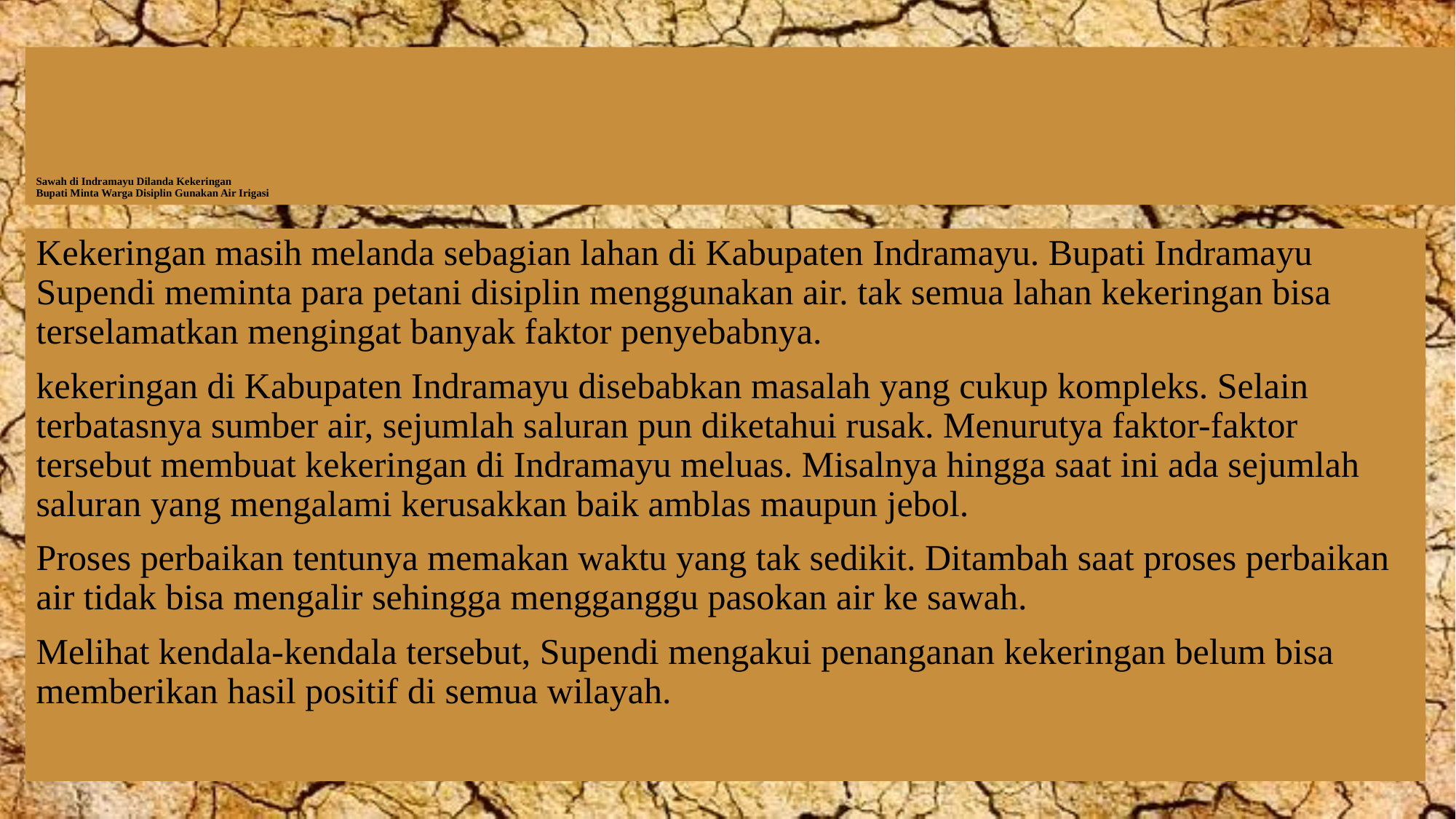

# Sawah di Indramayu Dilanda Kekeringan Bupati Minta Warga Disiplin Gunakan Air Irigasi
Kekeringan masih melanda sebagian lahan di Kabupaten Indramayu. Bupati Indramayu Supendi meminta para petani disiplin menggunakan air. tak semua lahan kekeringan bisa terselamatkan mengingat banyak faktor penyebabnya.
kekeringan di Kabupaten Indramayu disebabkan masalah yang cukup kompleks. Selain terbatasnya sumber air, sejumlah saluran pun diketahui rusak. Menurutya faktor-faktor tersebut membuat kekeringan di Indramayu meluas. Misalnya hingga saat ini ada sejumlah saluran yang mengalami kerusakkan baik amblas maupun jebol.
Proses perbaikan tentunya memakan waktu yang tak sedikit. Ditambah saat proses perbaikan air tidak bisa mengalir sehingga mengganggu pasokan air ke sawah.
Melihat kendala-kendala tersebut, Supendi mengakui penanganan kekeringan belum bisa memberikan hasil positif di semua wilayah.